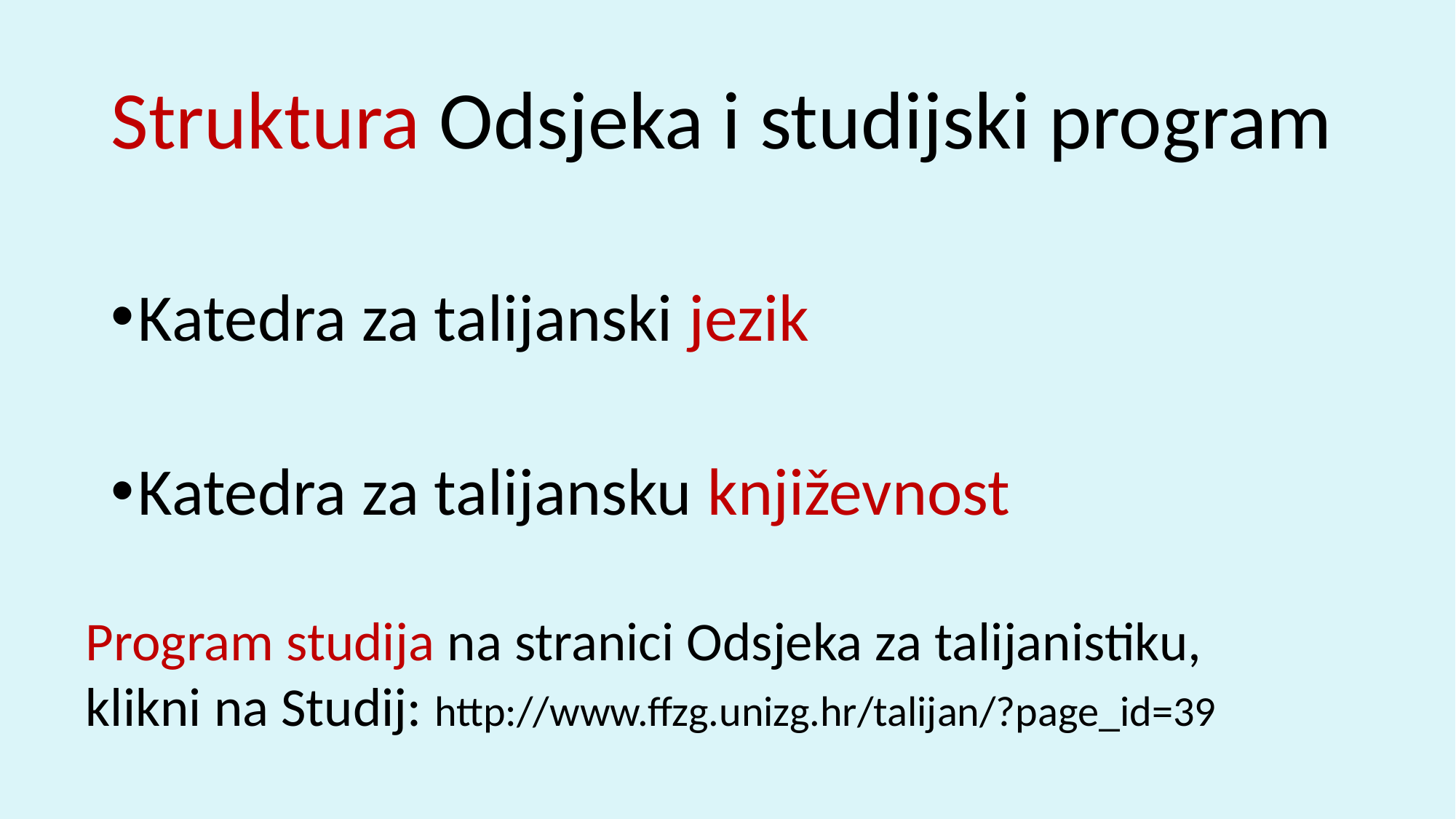

# Struktura Odsjeka i studijski program
Katedra za talijanski jezik

Katedra za talijansku književnost

Program studija na stranici Odsjeka za talijanistiku,
klikni na Studij: http://www.ffzg.unizg.hr/talijan/?page_id=39